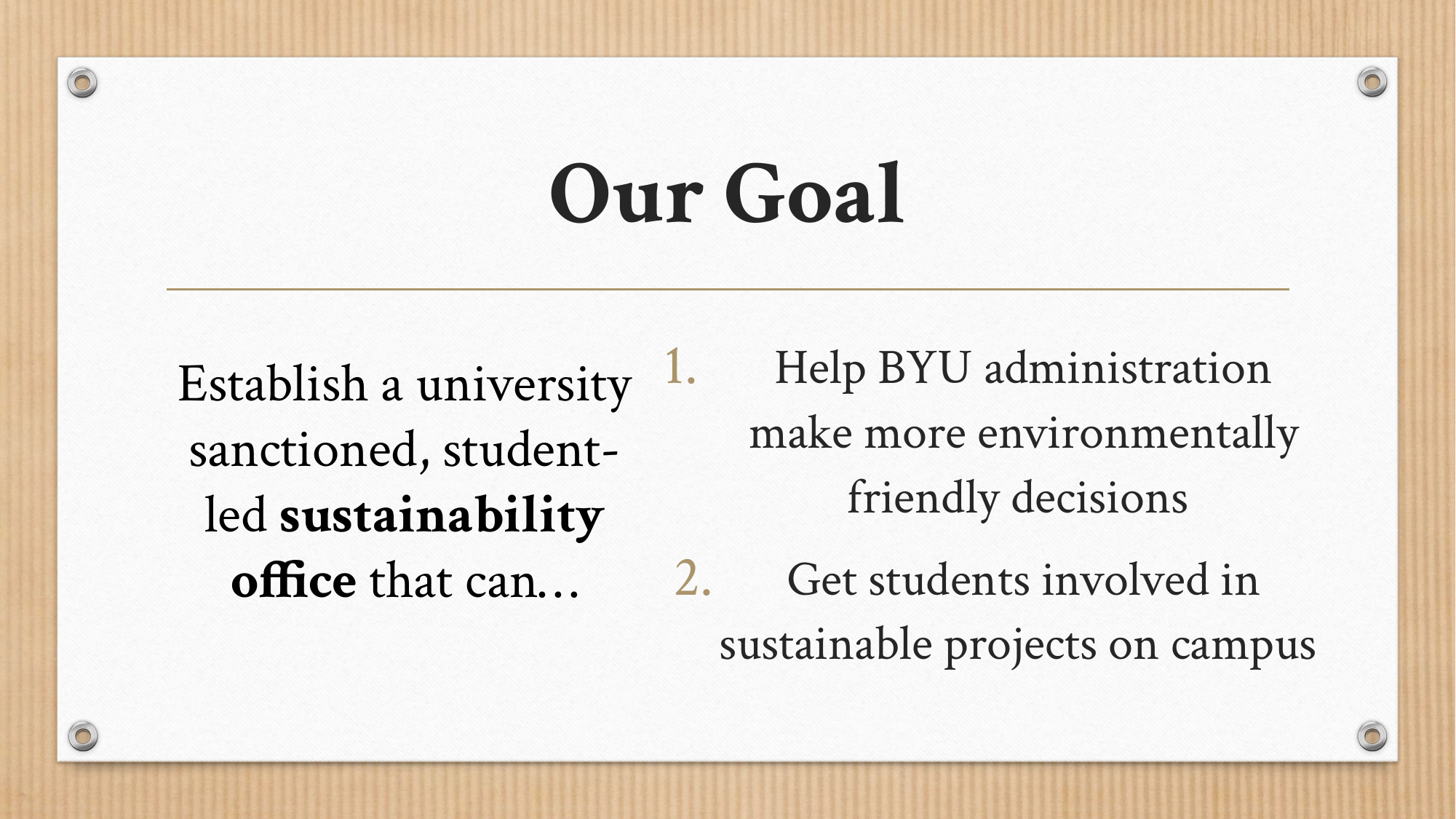

# Our Goal
Help BYU administration make more environmentally friendly decisions
Get students involved in sustainable projects on campus

Establish a university sanctioned, student-led sustainability office that can…